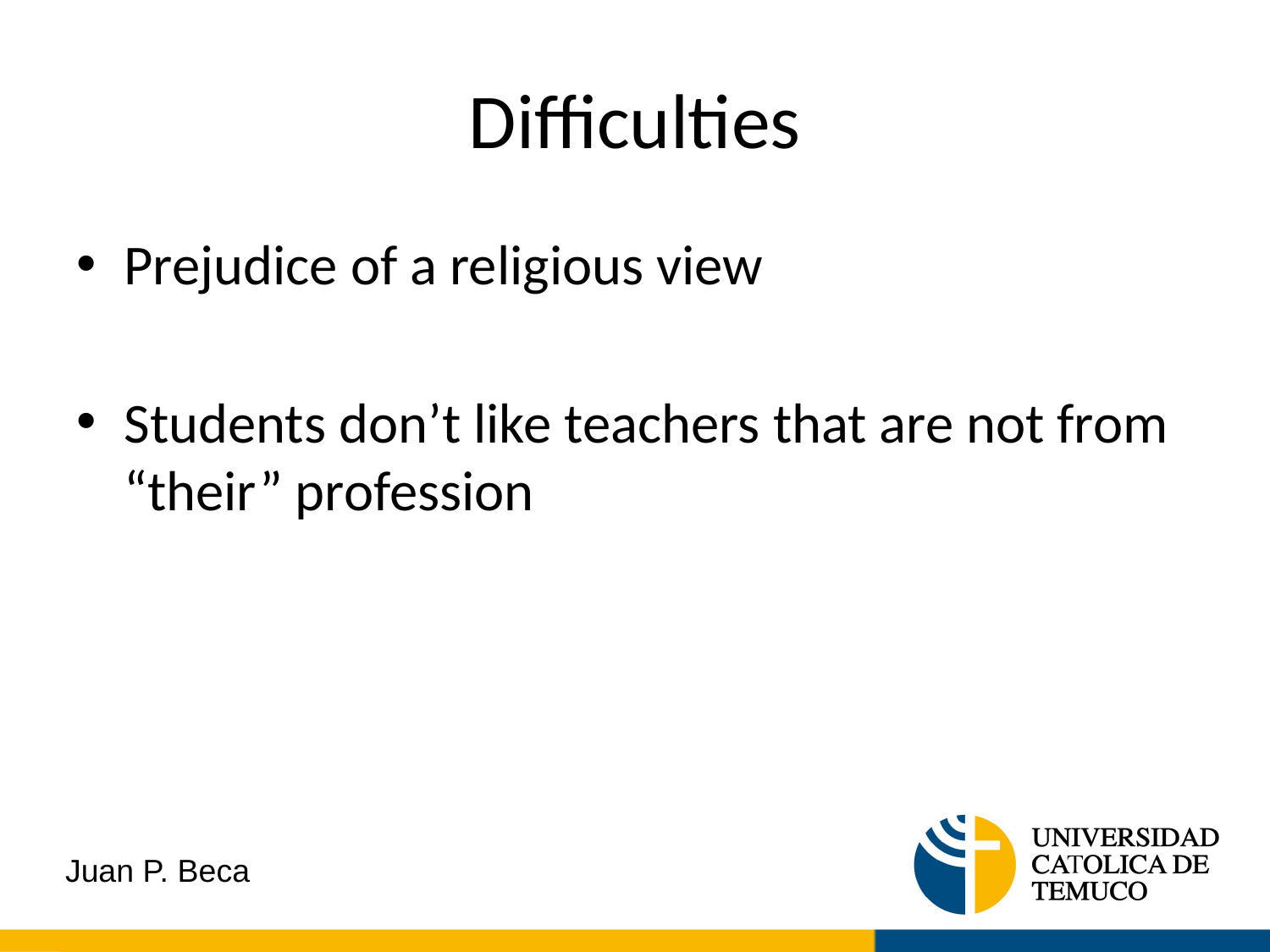

# Difficulties
Prejudice of a religious view

Students don’t like teachers that are not from “their” profession
Juan P. Beca